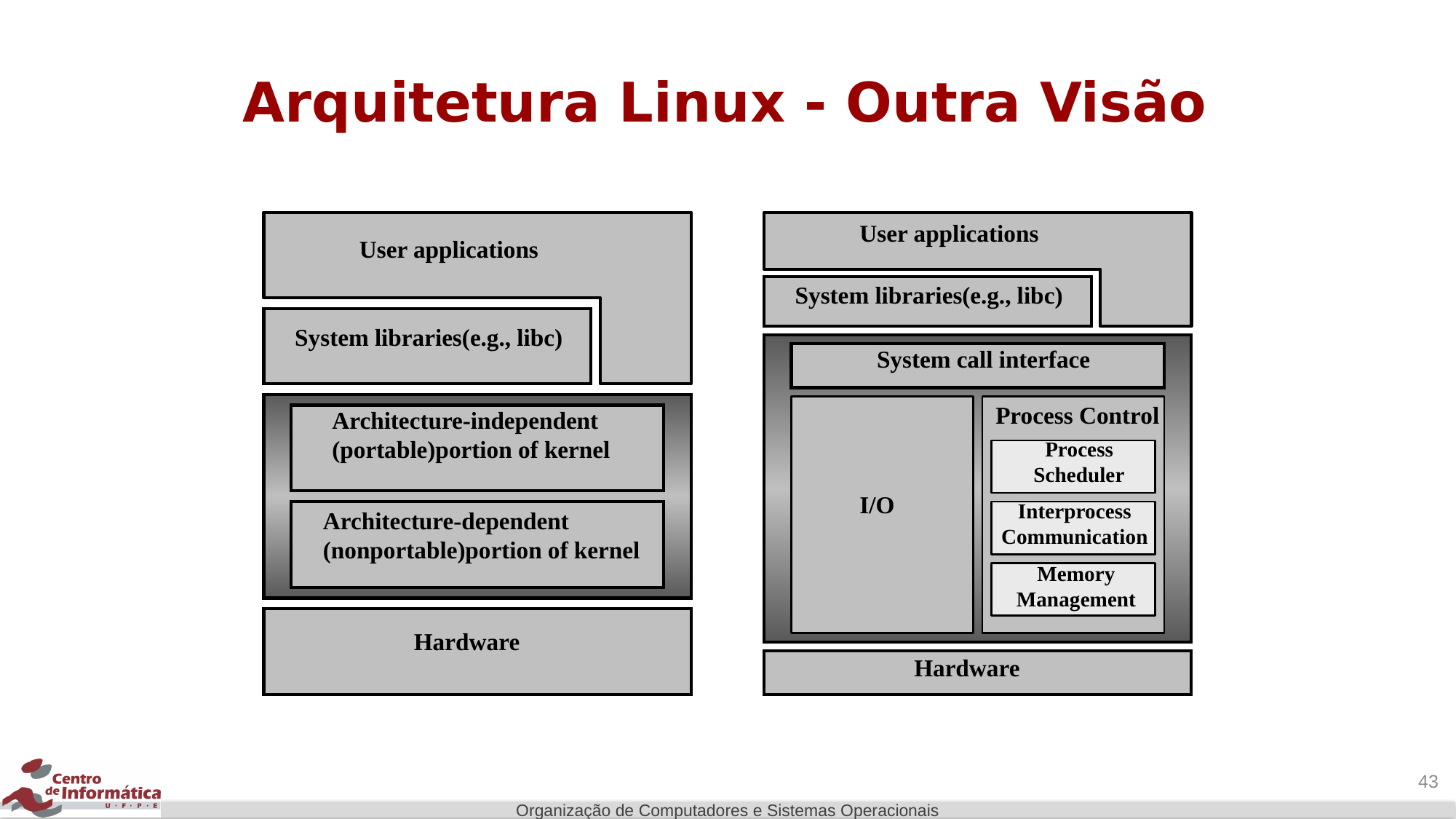

# Arquitetura Linux - Outra Visão

User applications

System libraries(e.g., libc)

Architecture-independent (portable)portion of kernel

Architecture-dependent (nonportable)portion of kernel

Hardware

User applications

System libraries(e.g., libc)

System call interface

Process Control
Process Scheduler

I/O
Interprocess Communication

Memory Management

Hardware